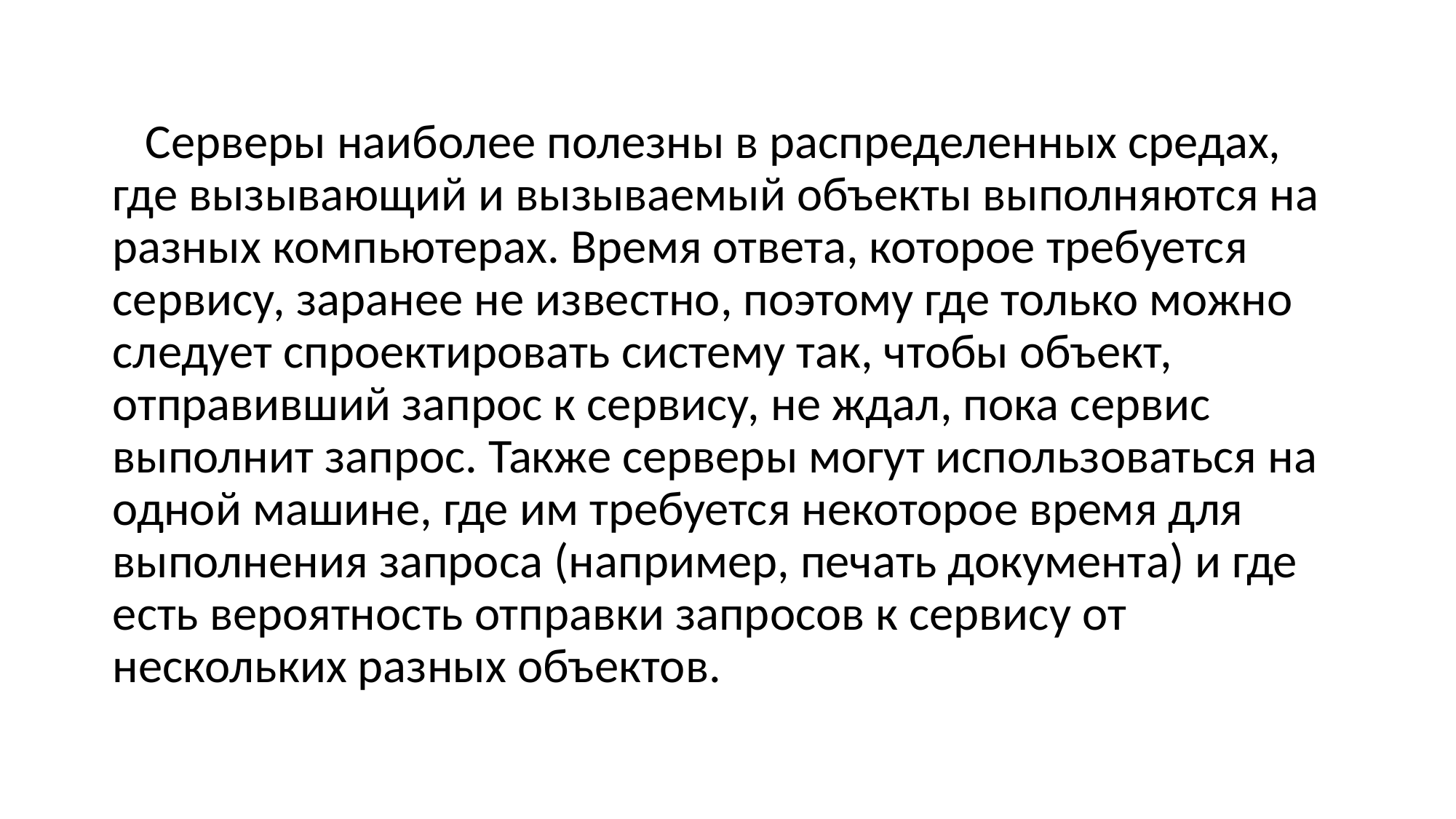

Серверы наиболее полезны в распределенных средах, где вызывающий и вызываемый объекты выполняются на разных компьютерах. Время ответа, которое требуется сервису, заранее не известно, поэтому где только можно следует спроектировать систему так, чтобы объект, отправивший запрос к сервису, не ждал, пока сервис выполнит запрос. Также серверы могут использоваться на одной машине, где им требуется некоторое время для выполнения запроса (например, печать документа) и где есть вероятность отправки запросов к сервису от нескольких разных объектов.